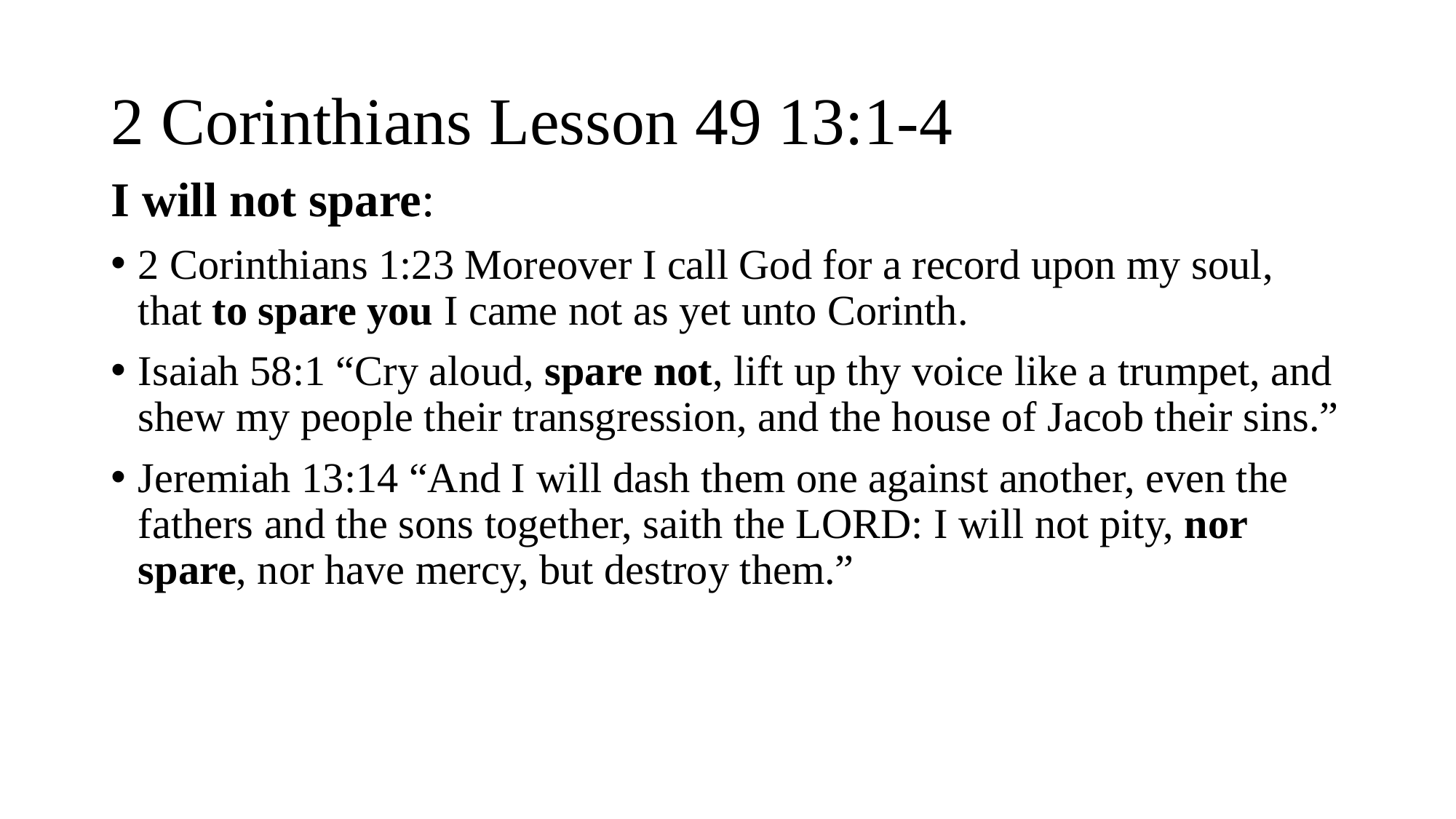

# 2 Corinthians Lesson 49 13:1-4
I will not spare:
2 Corinthians 1:23 Moreover I call God for a record upon my soul, that to spare you I came not as yet unto Corinth.
Isaiah 58:1 “Cry aloud, spare not, lift up thy voice like a trumpet, and shew my people their transgression, and the house of Jacob their sins.”
Jeremiah 13:14 “And I will dash them one against another, even the fathers and the sons together, saith the LORD: I will not pity, nor spare, nor have mercy, but destroy them.”